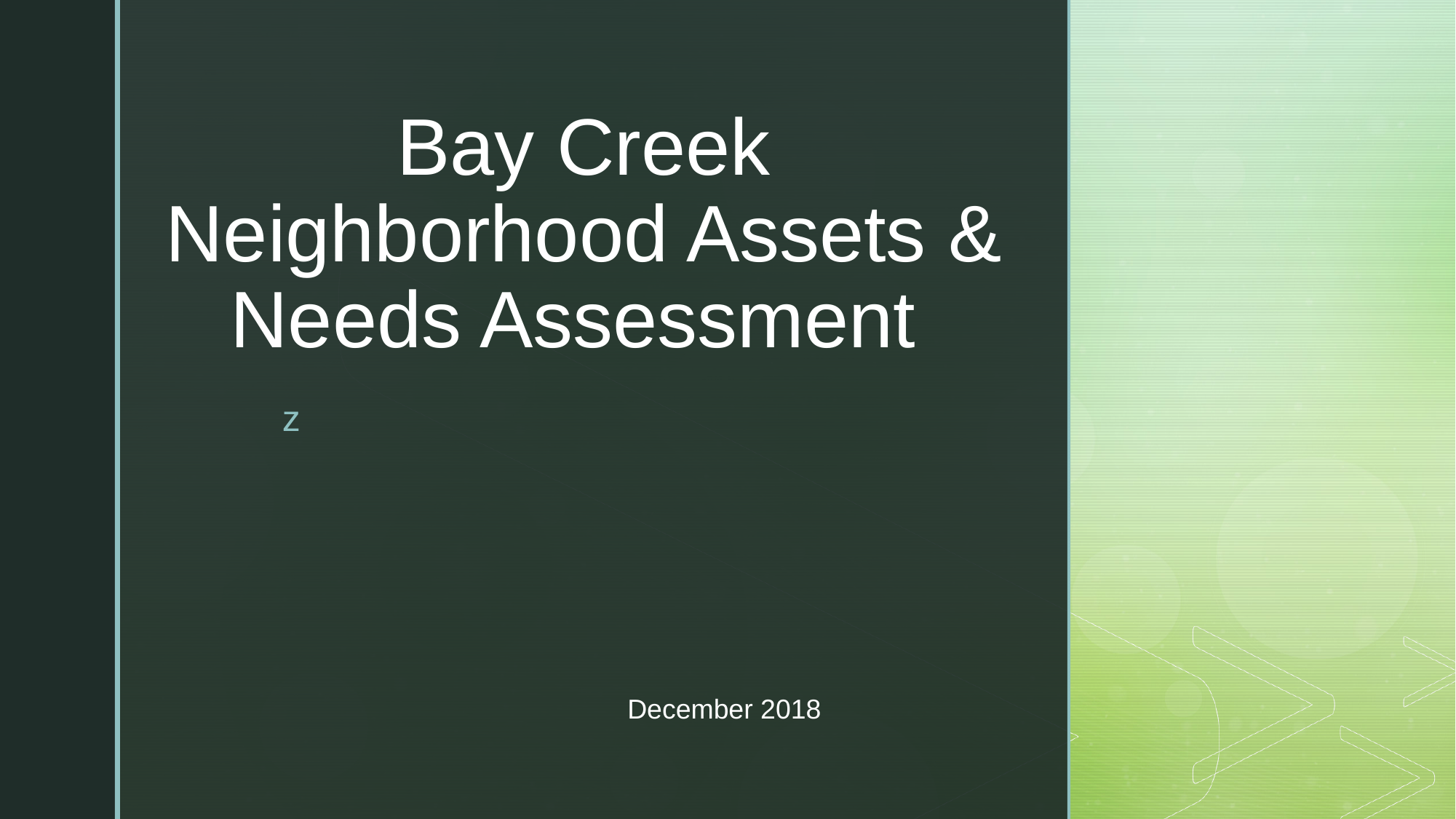

# Bay Creek Neighborhood Assets & Needs Assessment
December 2018